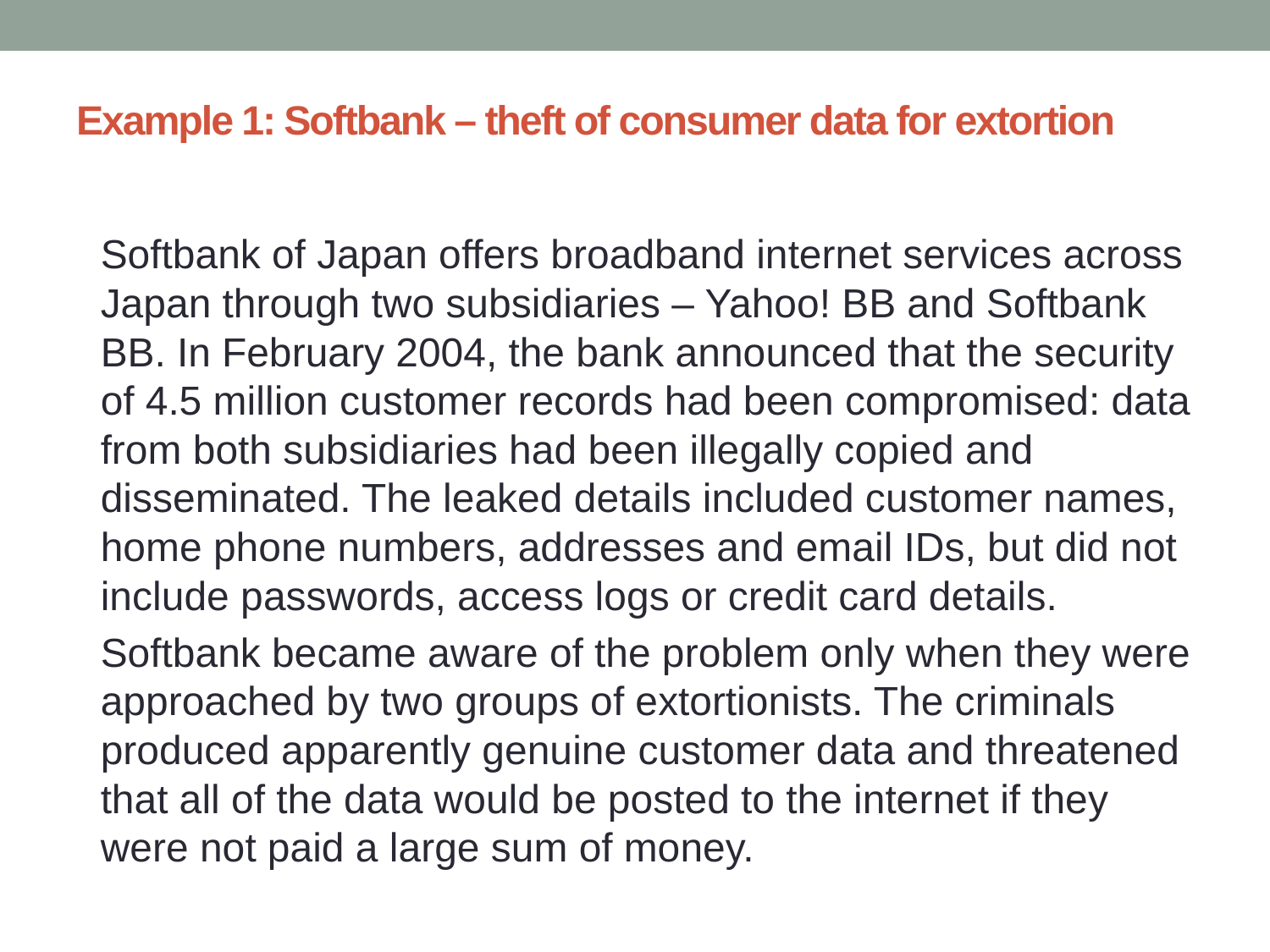

# Example 1: Softbank – theft of consumer data for extortion
	Softbank of Japan offers broadband internet services across Japan through two subsidiaries – Yahoo! BB and Softbank BB. In February 2004, the bank announced that the security of 4.5 million customer records had been compromised: data from both subsidiaries had been illegally copied and disseminated. The leaked details included customer names, home phone numbers, addresses and email IDs, but did not include passwords, access logs or credit card details.
	Softbank became aware of the problem only when they were approached by two groups of extortionists. The criminals produced apparently genuine customer data and threatened that all of the data would be posted to the internet if they were not paid a large sum of money.